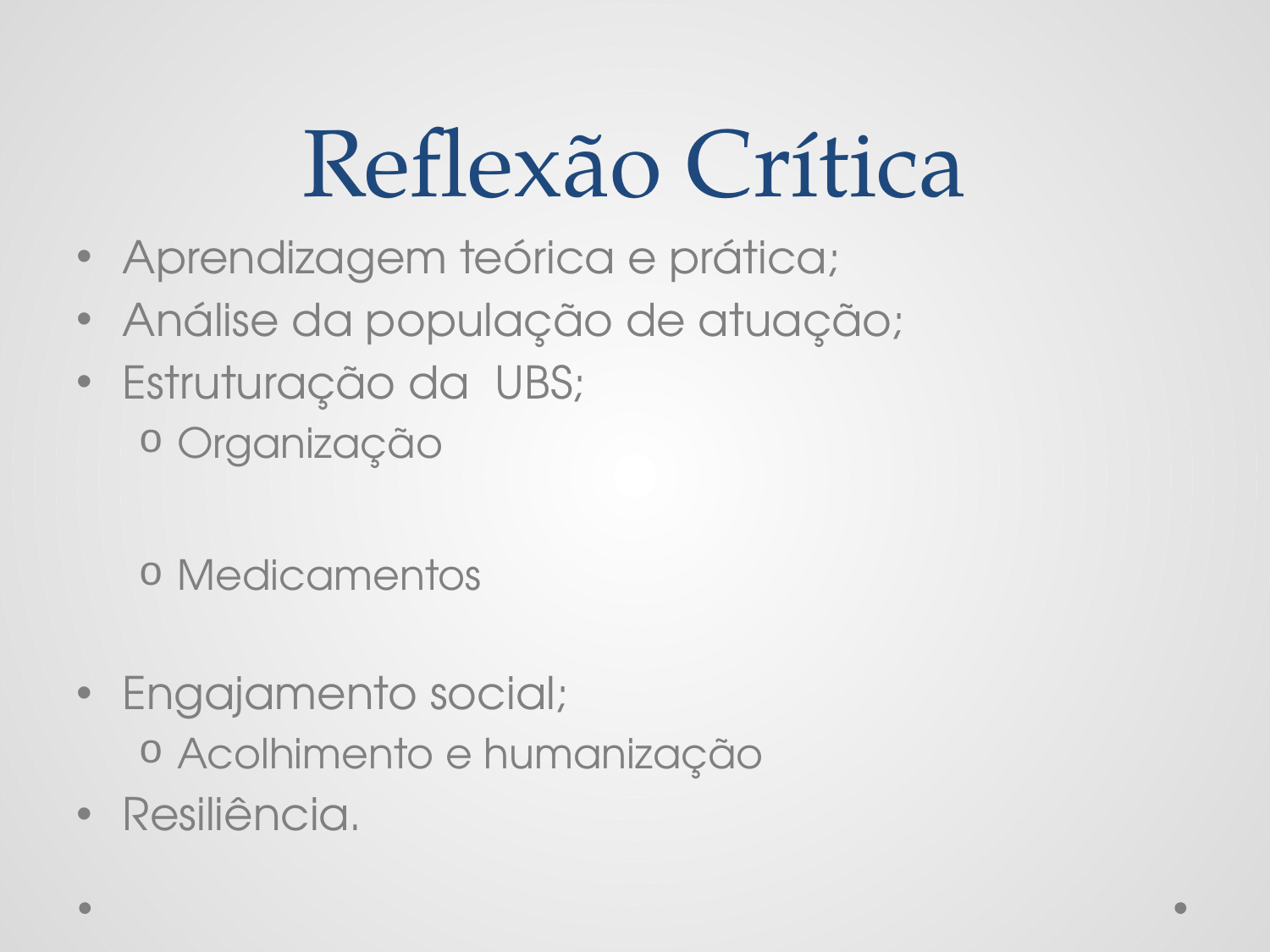

# Reflexão Crítica
Aprendizagem teórica e prática;
Análise da população de atuação;
Estruturação da  UBS;
Organização

Medicamentos

Engajamento social;
Acolhimento e humanização
Resiliência.